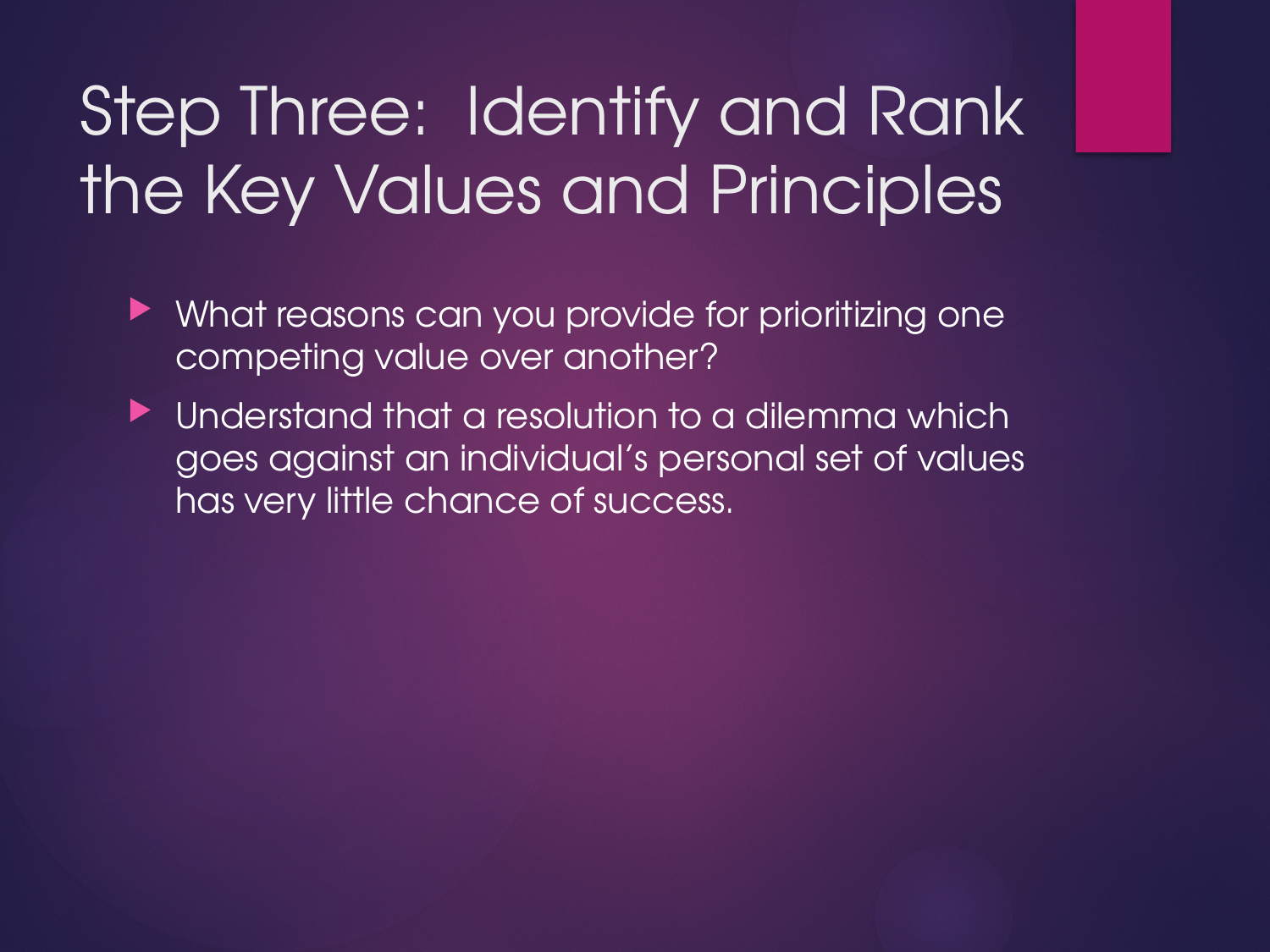

# Step Three:  Identify and Rank the Key Values and Principles
What reasons can you provide for prioritizing one competing value over another?
Understand that a resolution to a dilemma which goes against an individual’s personal set of values has very little chance of success.